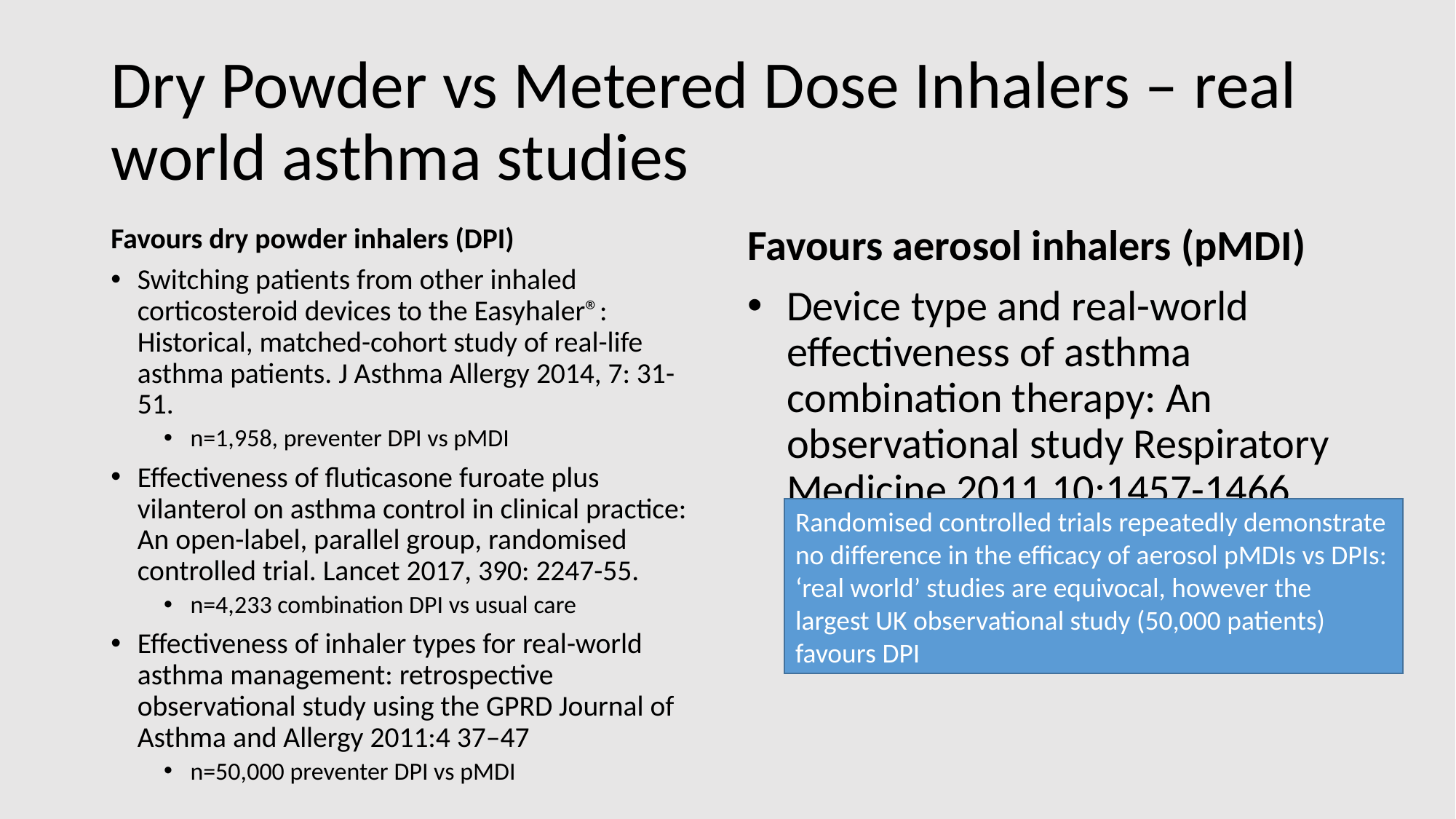

# Dry Powder vs Metered Dose Inhalers – real world asthma studies
Favours dry powder inhalers (DPI)
Switching patients from other inhaled corticosteroid devices to the Easyhaler®: Historical, matched-cohort study of real-life asthma patients. J Asthma Allergy 2014, 7: 31-51.
n=1,958, preventer DPI vs pMDI
Effectiveness of fluticasone furoate plus vilanterol on asthma control in clinical practice: An open-label, parallel group, randomised controlled trial. Lancet 2017, 390: 2247-55.
n=4,233 combination DPI vs usual care
Effectiveness of inhaler types for real-world asthma management: retrospective observational study using the GPRD Journal of Asthma and Allergy 2011:4 37–47
n=50,000 preventer DPI vs pMDI

Favours aerosol inhalers (pMDI)
Device type and real-world effectiveness of asthma combination therapy: An observational study Respiratory Medicine 2011 10:1457-1466
n=3,134 combination DPI vs pMDI

Randomised controlled trials repeatedly demonstrate no difference in the efficacy of aerosol pMDIs vs DPIs: ‘real world’ studies are equivocal, however the largest UK observational study (50,000 patients) favours DPI